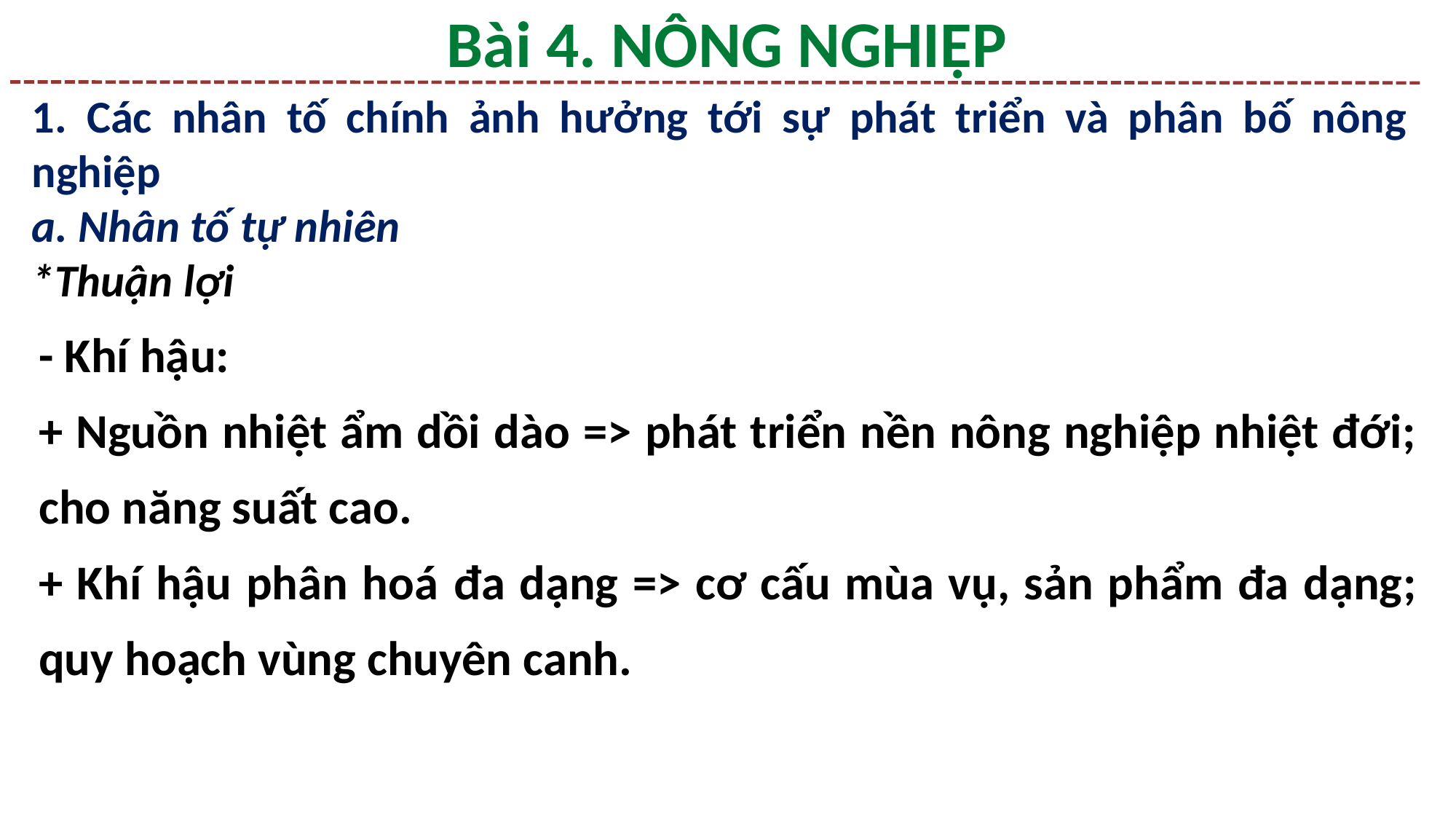

Bài 4. NÔNG NGHIỆP
1. Các nhân tố chính ảnh hưởng tới sự phát triển và phân bố nông nghiệp
a. Nhân tố tự nhiên
*Thuận lợi
- Khí hậu:
+ Nguồn nhiệt ẩm dồi dào => phát triển nền nông nghiệp nhiệt đới; cho năng suất cao.
+ Khí hậu phân hoá đa dạng => cơ cấu mùa vụ, sản phẩm đa dạng; quy hoạch vùng chuyên canh.